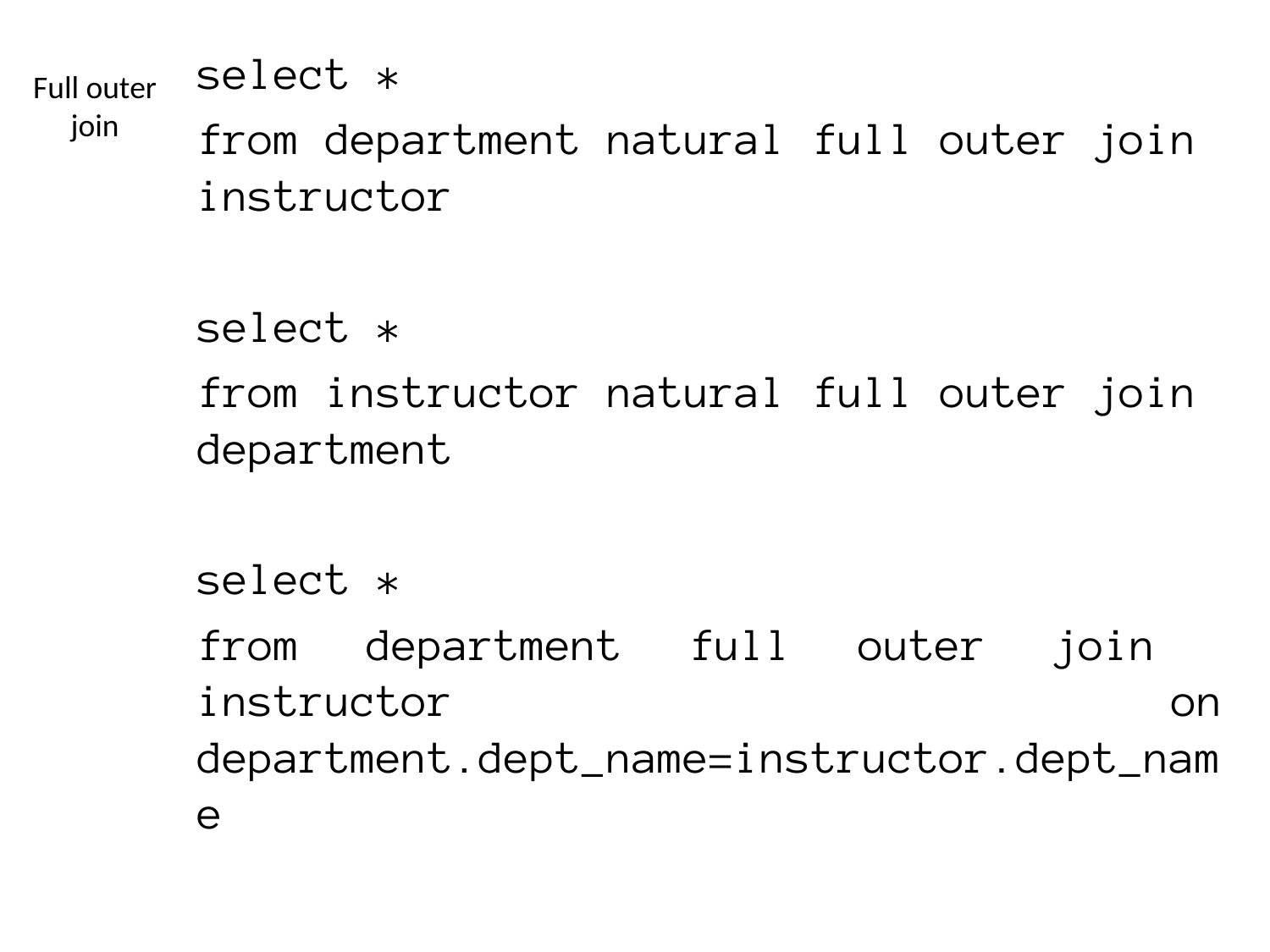

select *
from department natural full outer join  instructor

select *
from instructor natural full outer join  department

select *
from department full outer join  instructor on department.dept_name=instructor.dept_name
# Full outer join